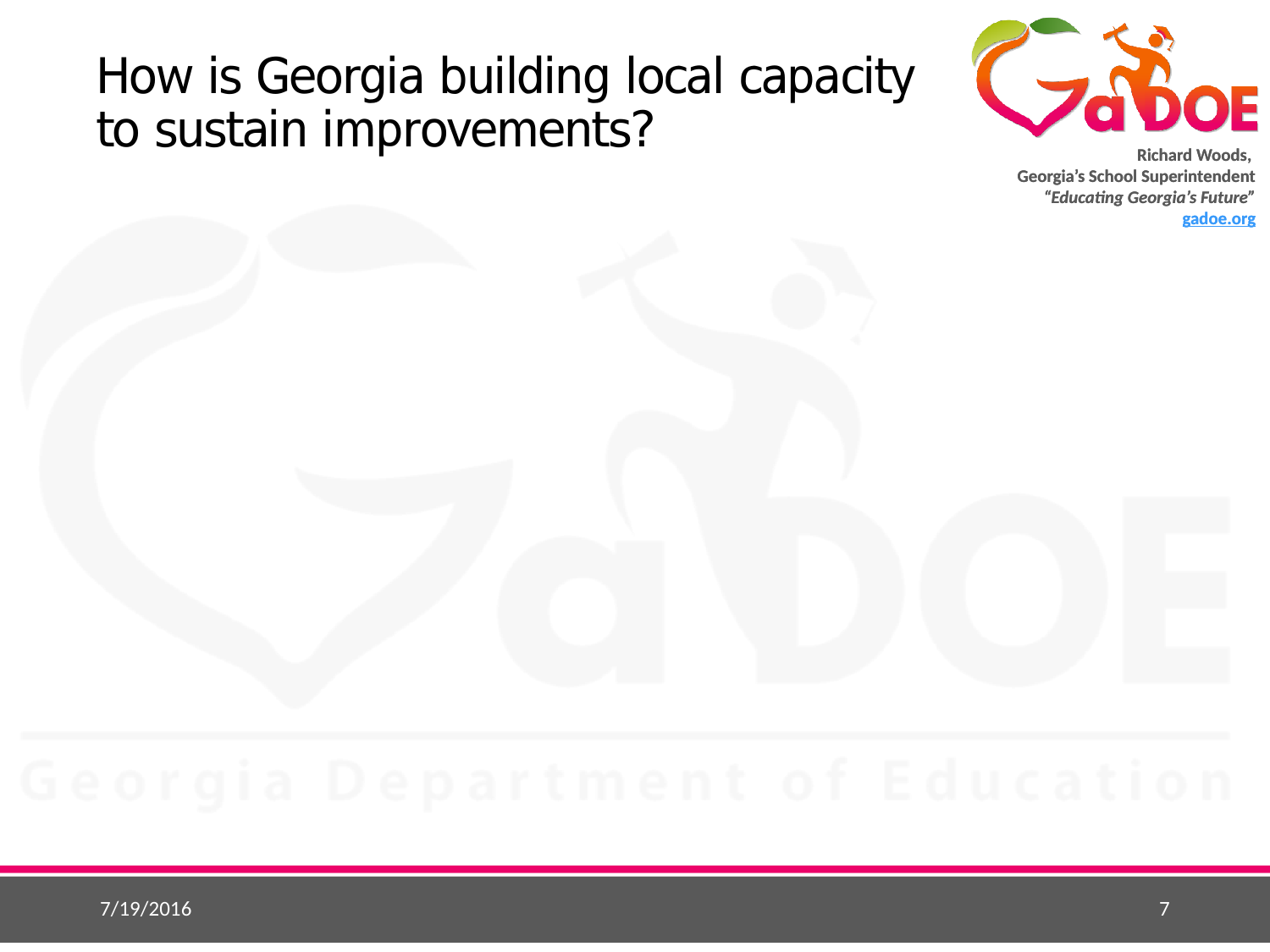

# How is Georgia building local capacity to sustain improvements?

7/19/2016
7